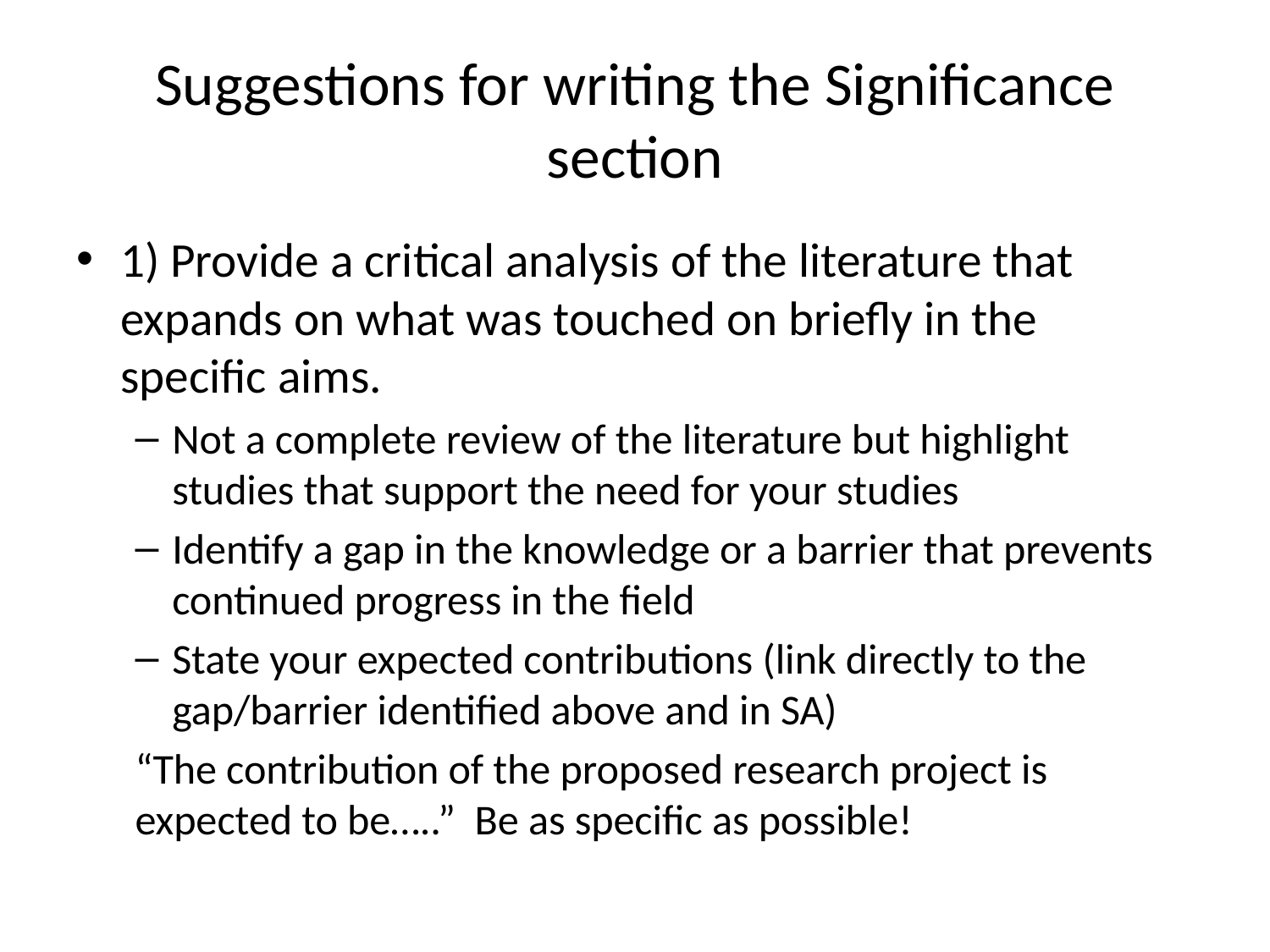

# Suggestions for writing the Significance section
1) Provide a critical analysis of the literature that expands on what was touched on briefly in the specific aims.
Not a complete review of the literature but highlight studies that support the need for your studies
Identify a gap in the knowledge or a barrier that prevents continued progress in the field
State your expected contributions (link directly to the gap/barrier identified above and in SA)
“The contribution of the proposed research project is expected to be…..”  Be as specific as possible!